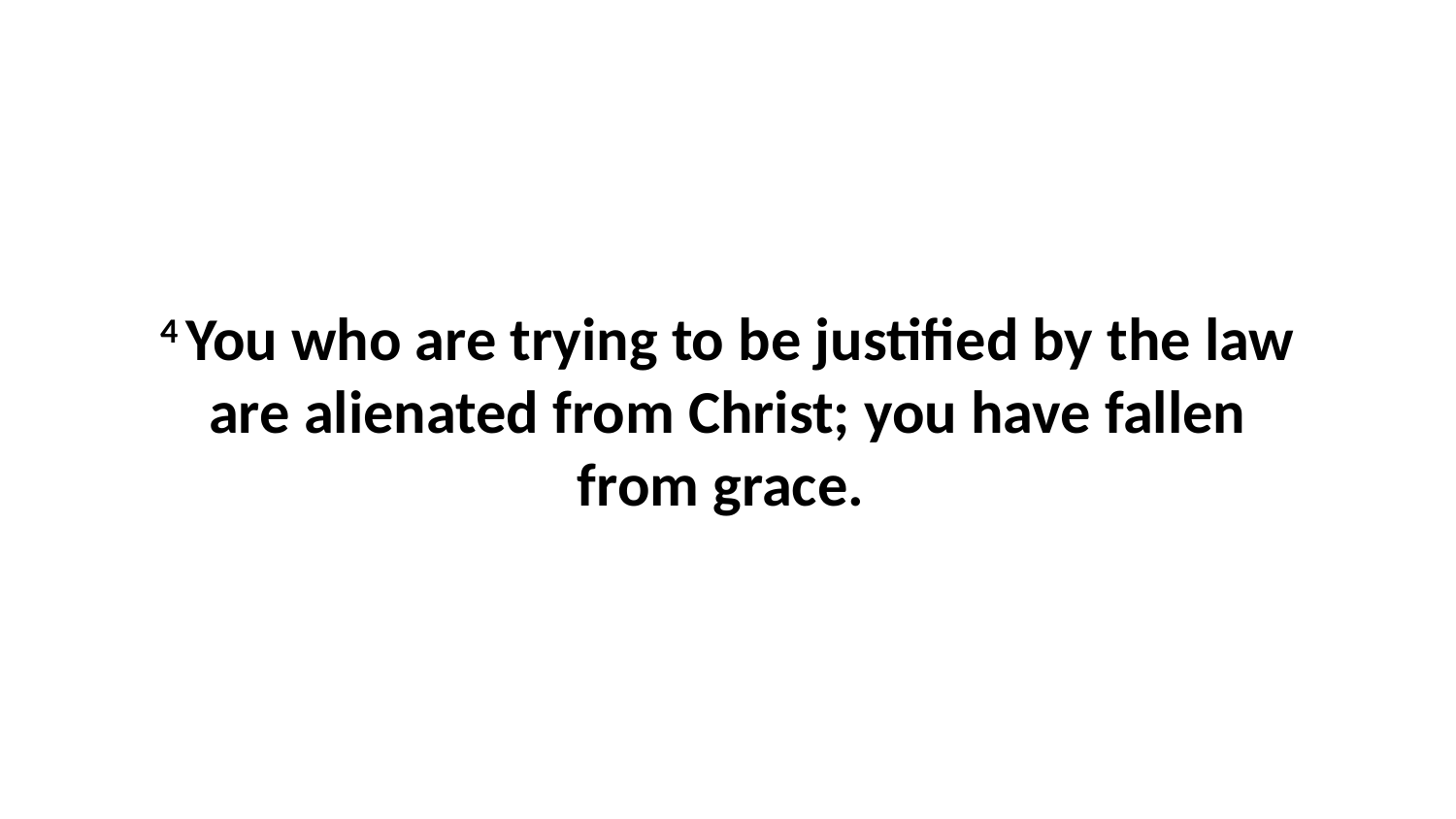

4 You who are trying to be justified by the law are alienated from Christ; you have fallen from grace.